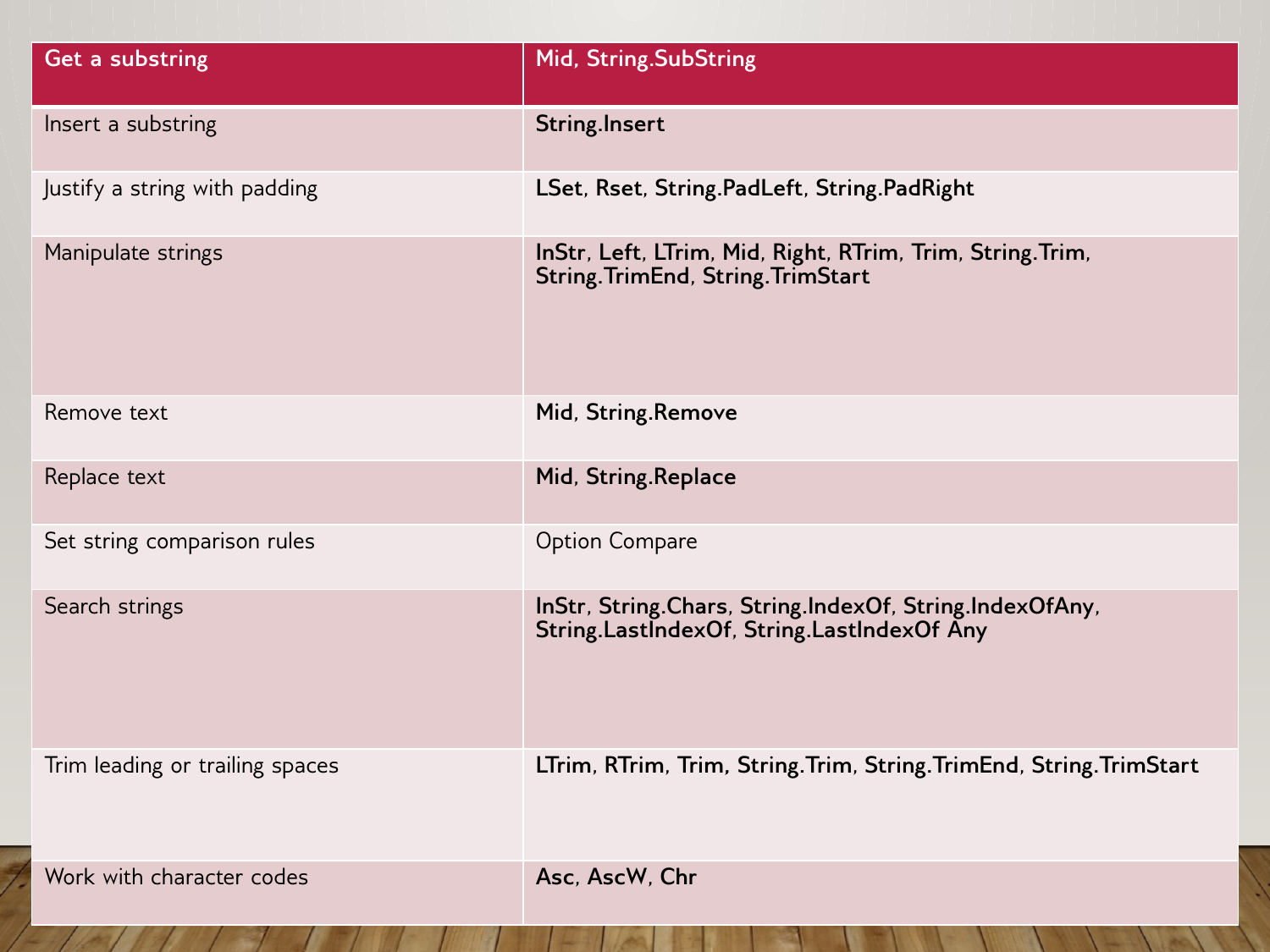

| Get a substring | Mid, String.SubString |
| --- | --- |
| Insert a substring | String.Insert |
| Justify a string with padding | LSet, Rset, String.PadLeft, String.PadRight |
| Manipulate strings | InStr, Left, LTrim, Mid, Right, RTrim, Trim, String.Trim, String.TrimEnd, String.TrimStart |
| Remove text | Mid, String.Remove |
| Replace text | Mid, String.Replace |
| Set string comparison rules | Option Compare |
| Search strings | InStr, String.Chars, String.IndexOf, String.IndexOfAny, String.LastIndexOf, String.LastIndexOf Any |
| Trim leading or trailing spaces | LTrim, RTrim, Trim, String.Trim, String.TrimEnd, String.TrimStart |
| Work with character codes | Asc, AscW, Chr |